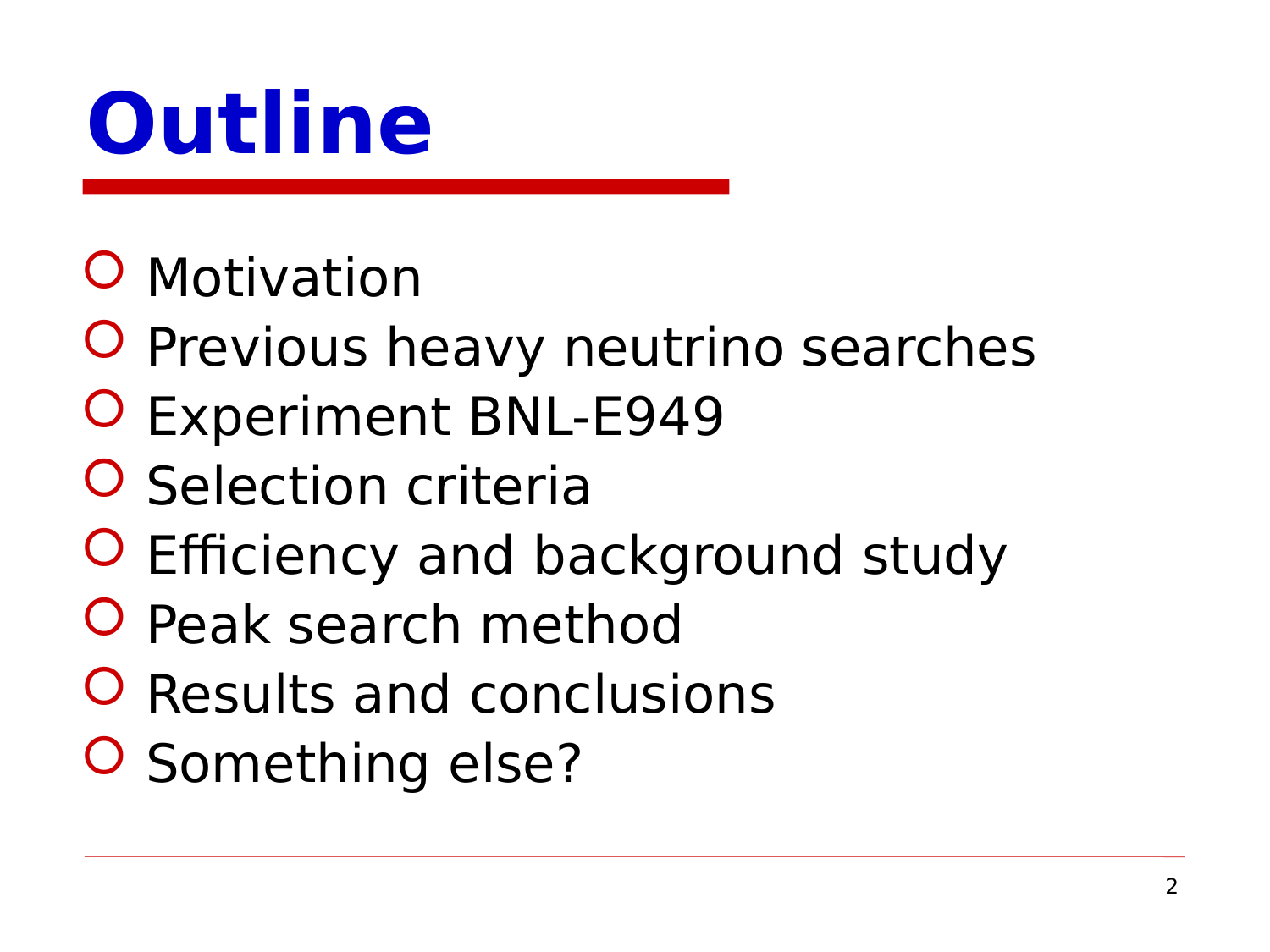

# Outline
Motivation
Previous heavy neutrino searches
Experiment BNL-E949
Selection criteria
Efficiency and background study
Peak search method
Results and conclusions
Something else?
2